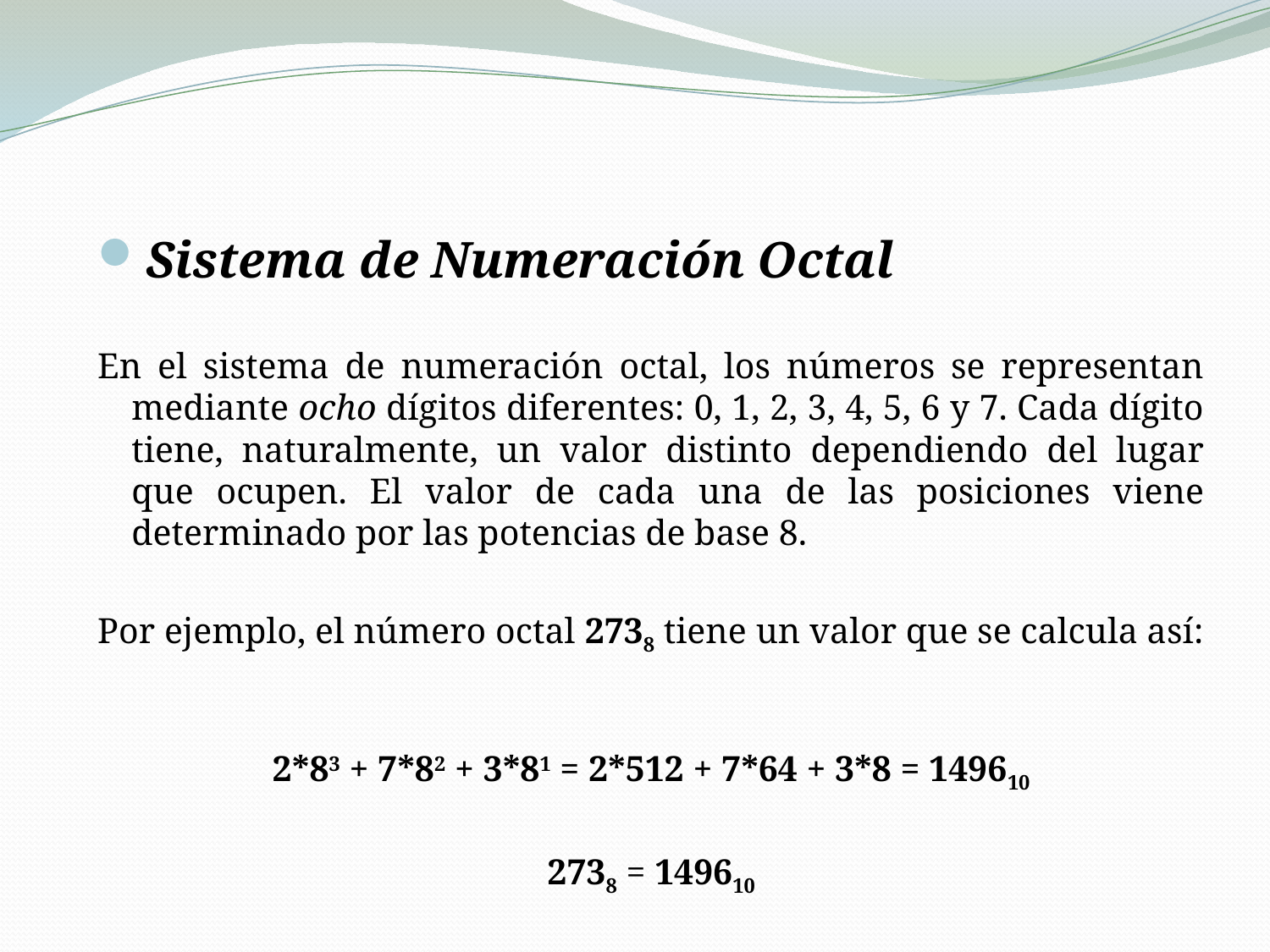

#
 Sistema de Numeración Octal

En el sistema de numeración octal, los números se representan mediante ocho dígitos diferentes: 0, 1, 2, 3, 4, 5, 6 y 7. Cada dígito tiene, naturalmente, un valor distinto dependiendo del lugar que ocupen. El valor de cada una de las posiciones viene determinado por las potencias de base 8.

Por ejemplo, el número octal 2738 tiene un valor que se calcula así:
2*83 + 7*82 + 3*81 = 2*512 + 7*64 + 3*8 = 149610

2738 = 149610